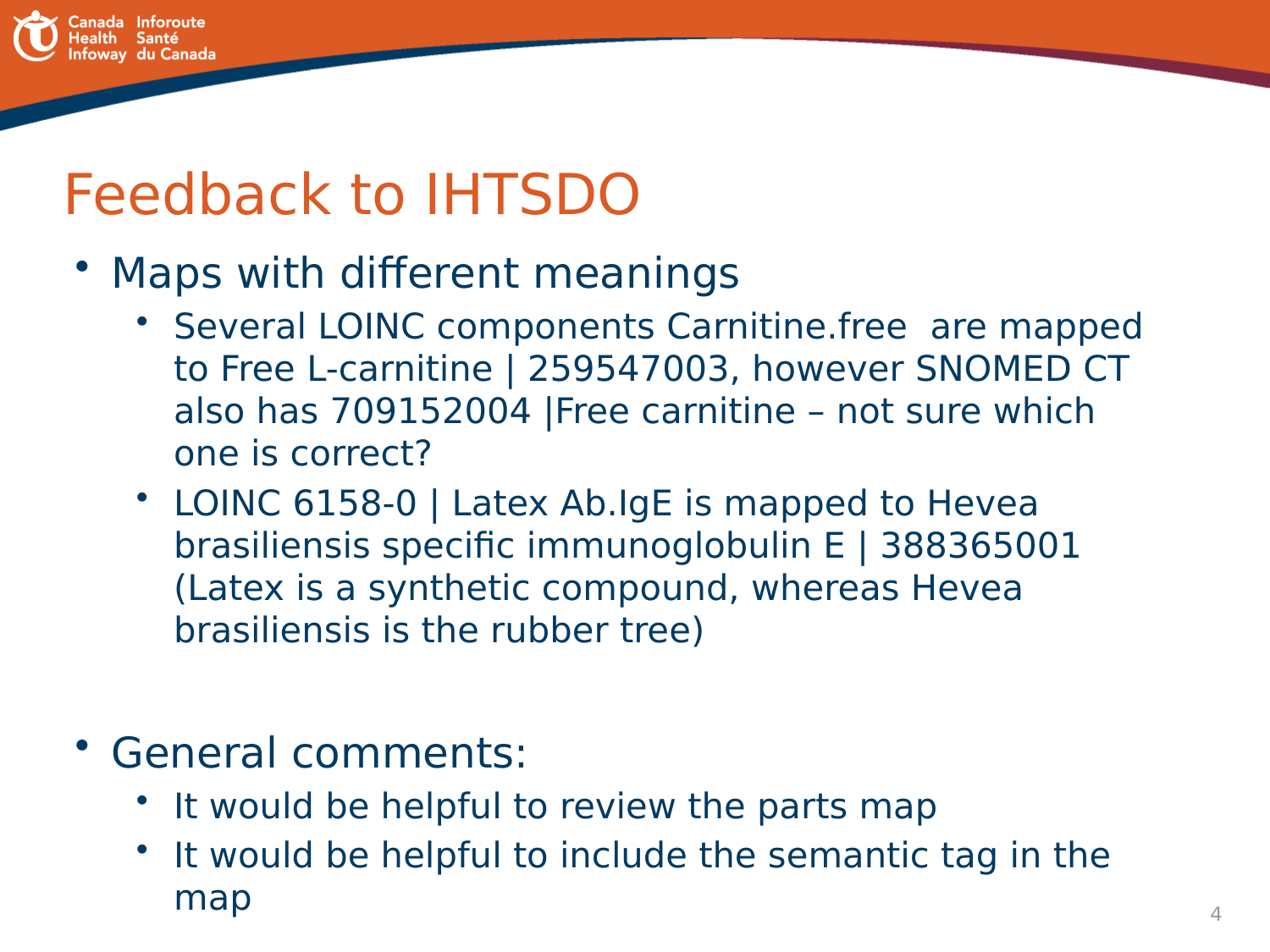

# Feedback to IHTSDO
Maps with different meanings
Several LOINC components Carnitine.free  are mapped to Free L-carnitine | 259547003, however SNOMED CT also has 709152004 |Free carnitine – not sure which one is correct?
LOINC 6158-0 | Latex Ab.IgE is mapped to Hevea brasiliensis specific immunoglobulin E | 388365001 (Latex is a synthetic compound, whereas Hevea brasiliensis is the rubber tree)

General comments:
It would be helpful to review the parts map
It would be helpful to include the semantic tag in the map